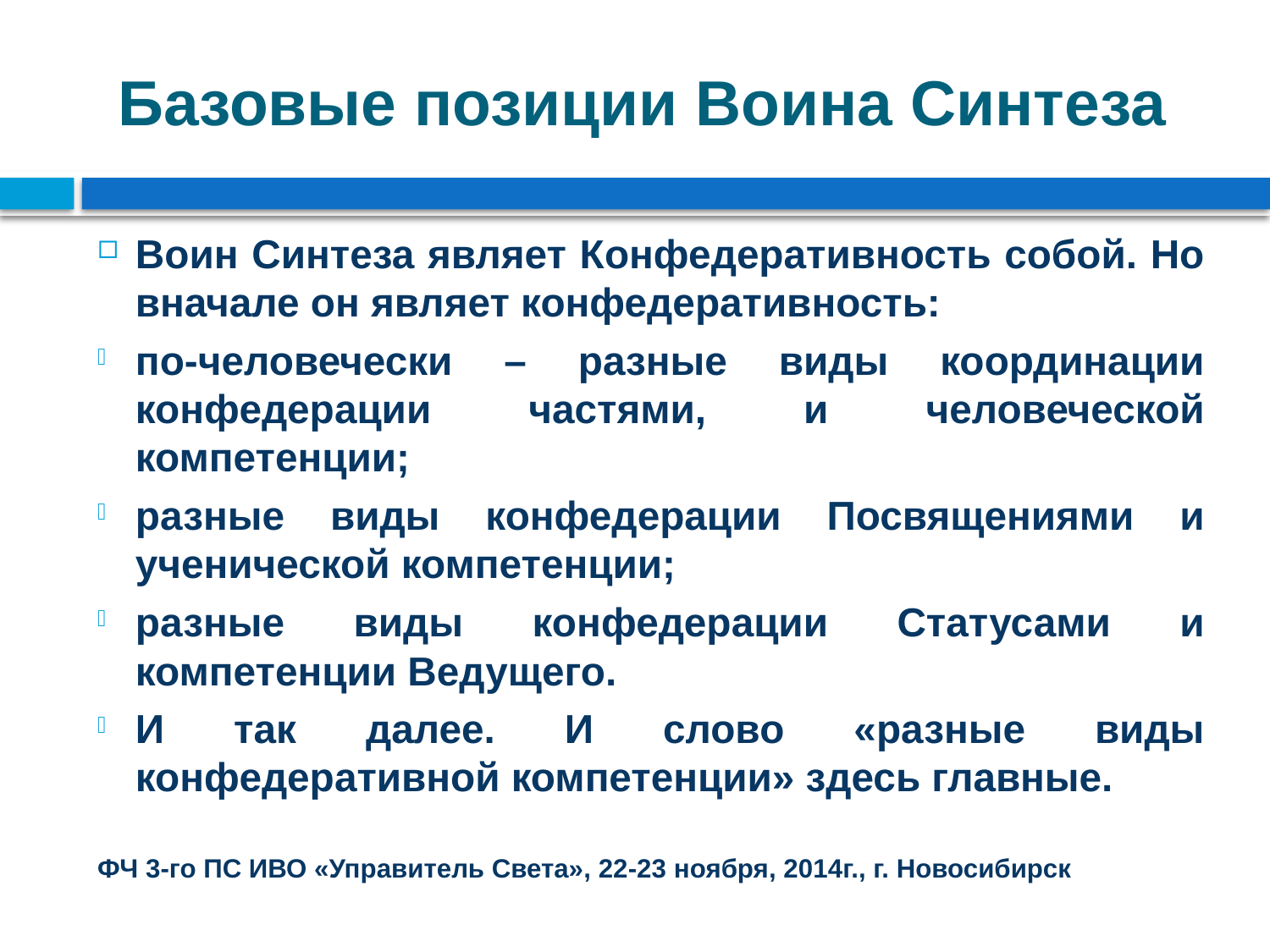

# Базовые позиции Воина Синтеза
Воин Синтеза являет Конфедеративность собой. Но вначале он являет конфедеративность:
по-человечески – разные виды координации конфедерации частями, и человеческой компетенции;
разные виды конфедерации Посвящениями и ученической компетенции;
разные виды конфедерации Статусами и компетенции Ведущего.
И так далее. И слово «разные виды конфедеративной компетенции» здесь главные.

ФЧ 3-го ПС ИВО «Управитель Света», 22-23 ноября, 2014г., г. Новосибирск